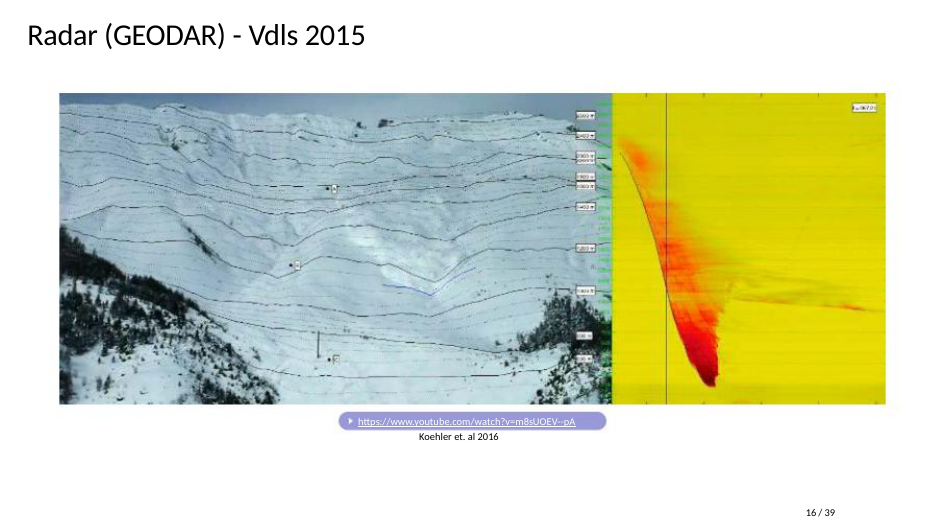

Radar (GEODAR) - Vdls 2015
https://www.youtube.com/watch?v=m8sUOEV--pA
Koehler et. al 2016
16 / 39